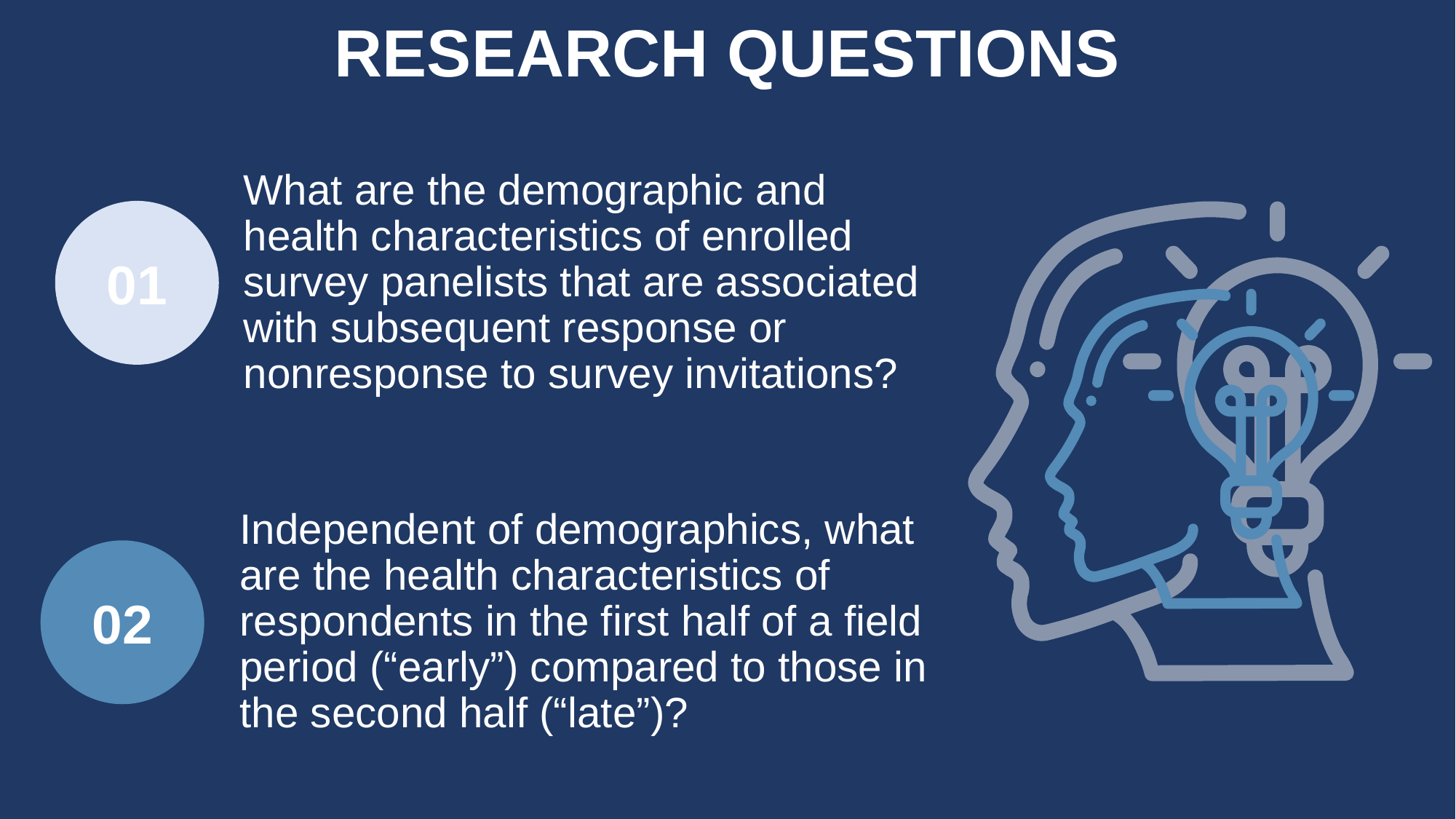

# RESEARCH QUESTIONS
What are the demographic and health characteristics of enrolled survey panelists that are associated with subsequent response or nonresponse to survey invitations?
01

Independent of demographics, what are the health characteristics of respondents in the first half of a field period (“early”) compared to those in the second half (“late”)?
02